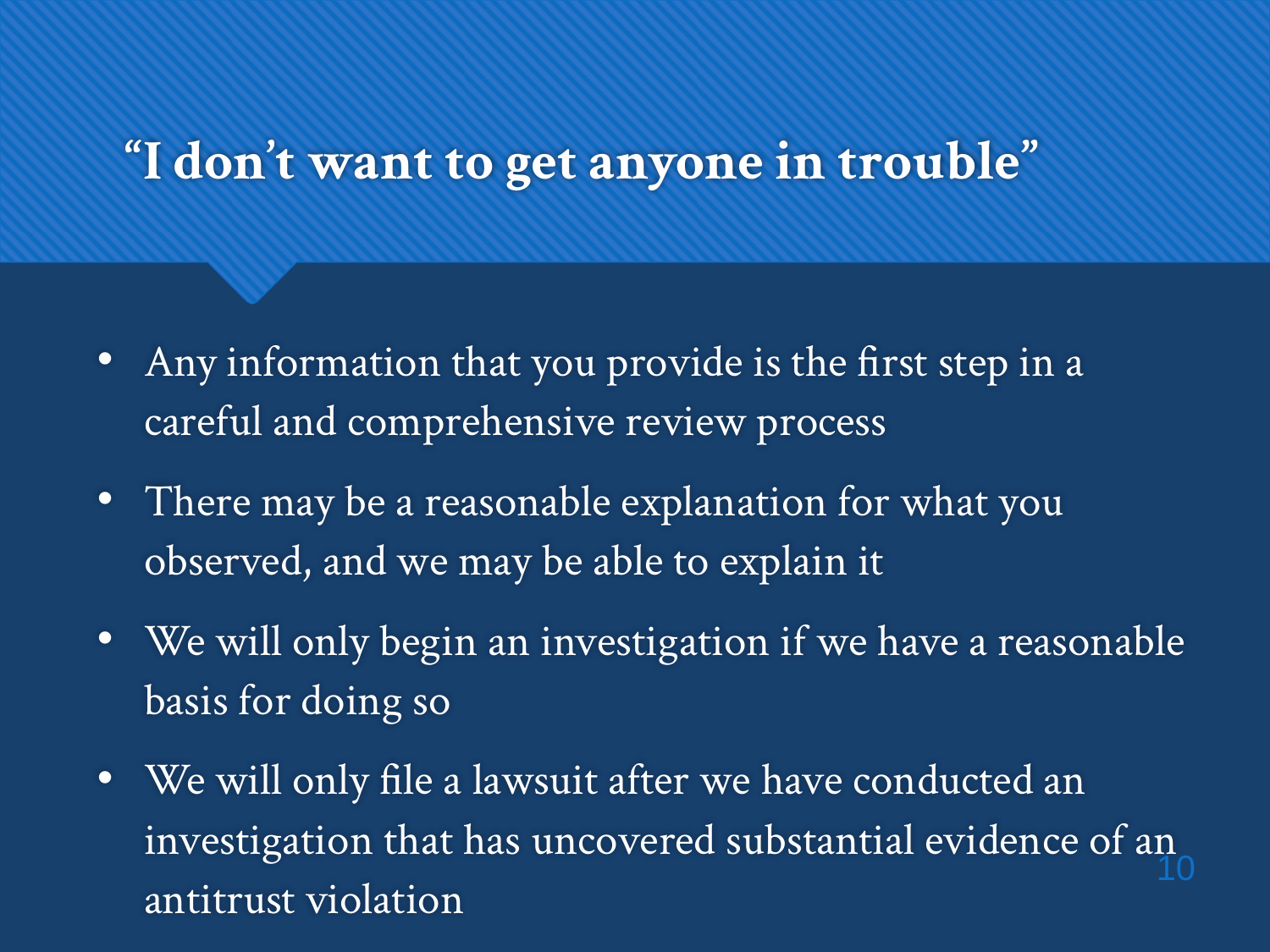

# “I don’t want to get anyone in trouble”
Any information that you provide is the first step in a careful and comprehensive review process
There may be a reasonable explanation for what you observed, and we may be able to explain it
We will only begin an investigation if we have a reasonable basis for doing so
We will only file a lawsuit after we have conducted an investigation that has uncovered substantial evidence of an antitrust violation
10